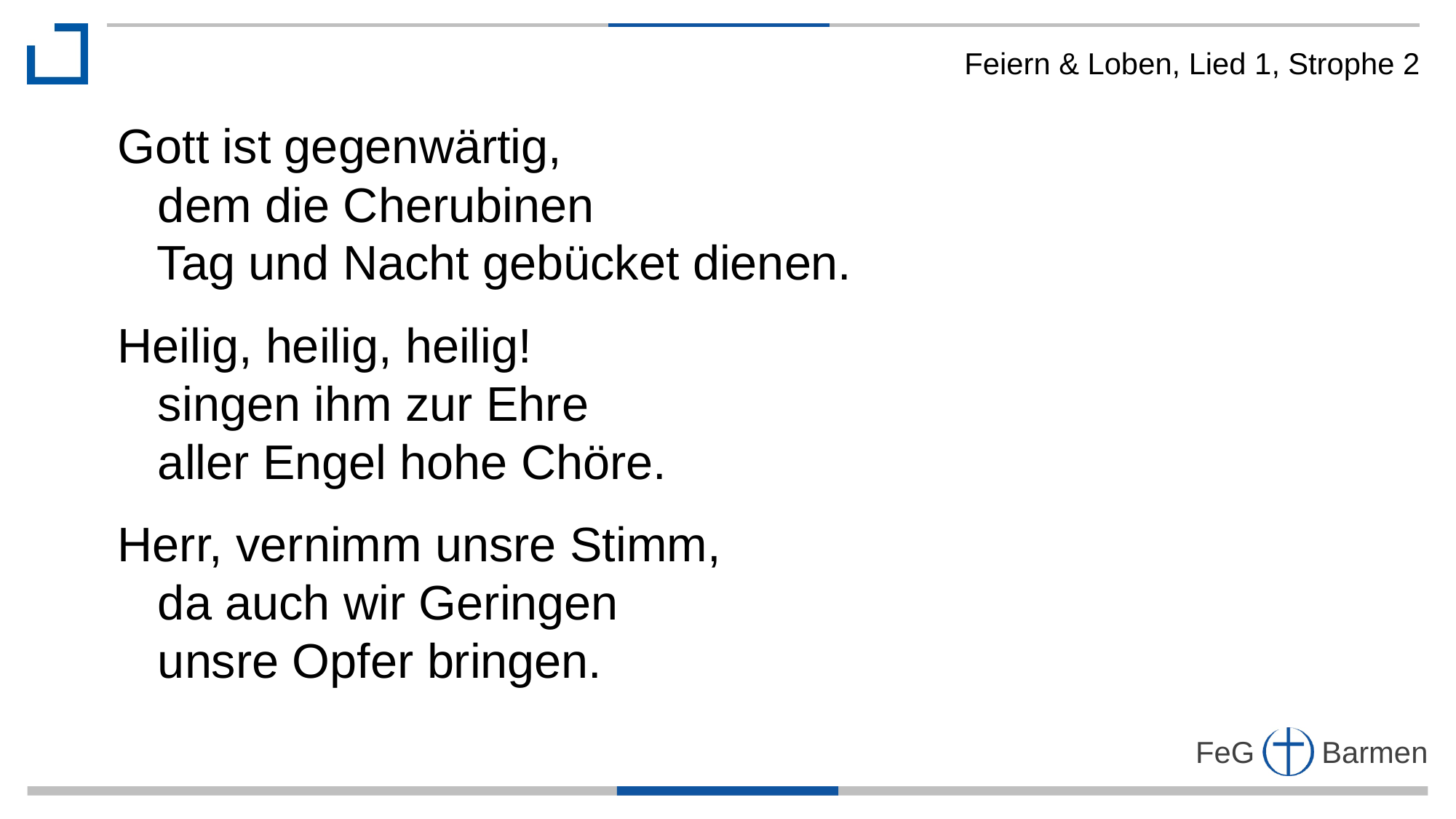

Feiern & Loben, Lied 1, Strophe 2
Gott ist gegenwärtig,
   dem die Cherubinen
   Tag und Nacht gebücket dienen.
Heilig, heilig, heilig!
   singen ihm zur Ehre
   aller Engel hohe Chöre.
Herr, vernimm unsre Stimm,
   da auch wir Geringen
   unsre Opfer bringen.